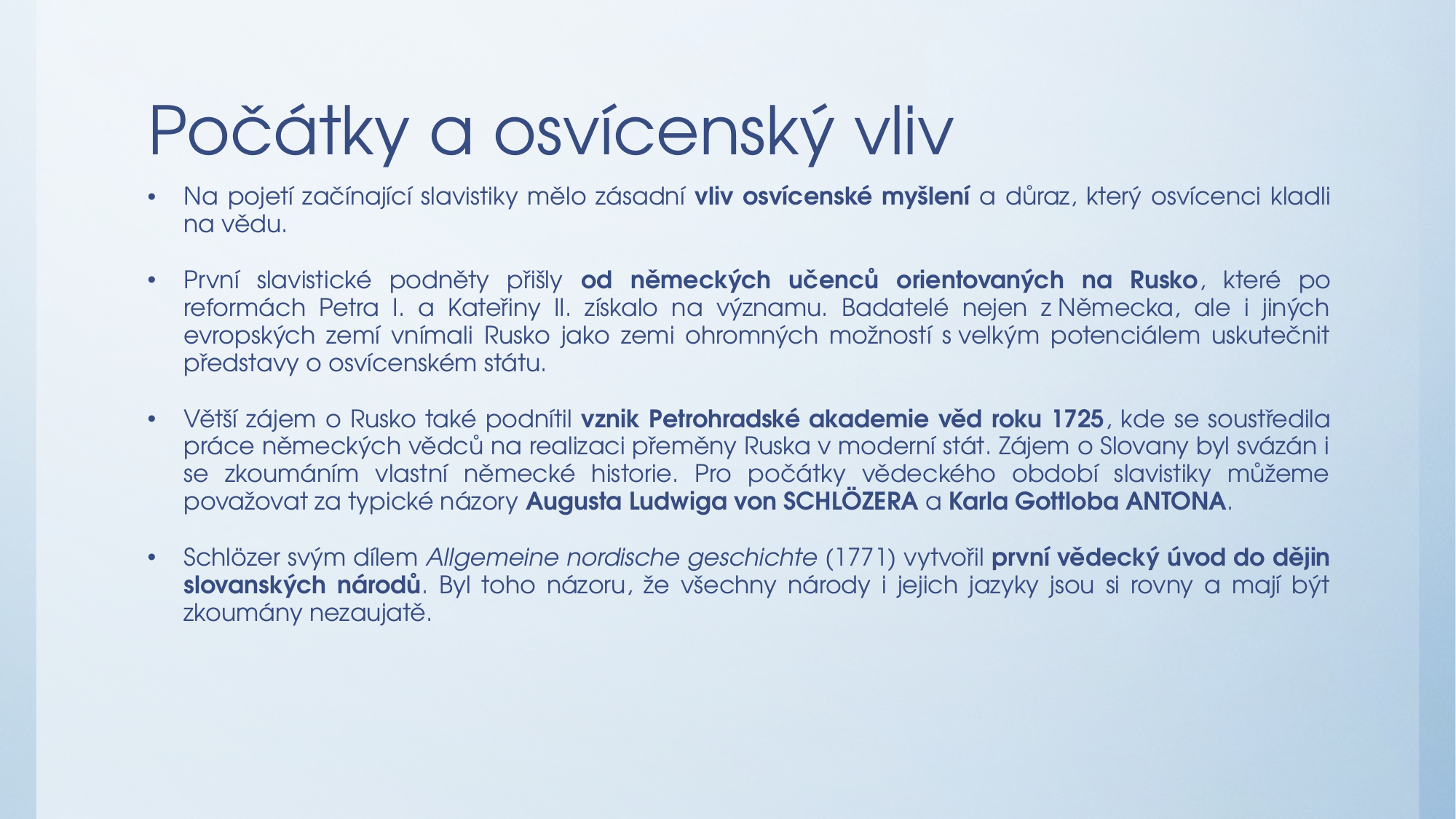

# Počátky a osvícenský vliv
Na pojetí začínající slavistiky mělo zásadní vliv osvícenské myšlení a důraz, který osvícenci kladli na vědu.
První slavistické podněty přišly od německých učenců orientovaných na Rusko, které po reformách Petra I. a Kateřiny II. získalo na významu. Badatelé nejen z Německa, ale i jiných evropských zemí vnímali Rusko jako zemi ohromných možností s velkým potenciálem uskutečnit představy o osvícenském státu.
Větší zájem o Rusko také podnítil vznik Petrohradské akademie věd roku 1725, kde se soustředila práce německých vědců na realizaci přeměny Ruska v moderní stát. Zájem o Slovany byl svázán i se zkoumáním vlastní německé historie. Pro počátky vědeckého období slavistiky můžeme považovat za typické názory Augusta Ludwiga von SCHLÖZERA a Karla Gottloba ANTONA.
Schlözer svým dílem Allgemeine nordische geschichte (1771) vytvořil první vědecký úvod do dějin slovanských národů. Byl toho názoru, že všechny národy i jejich jazyky jsou si rovny a mají být zkoumány nezaujatě.